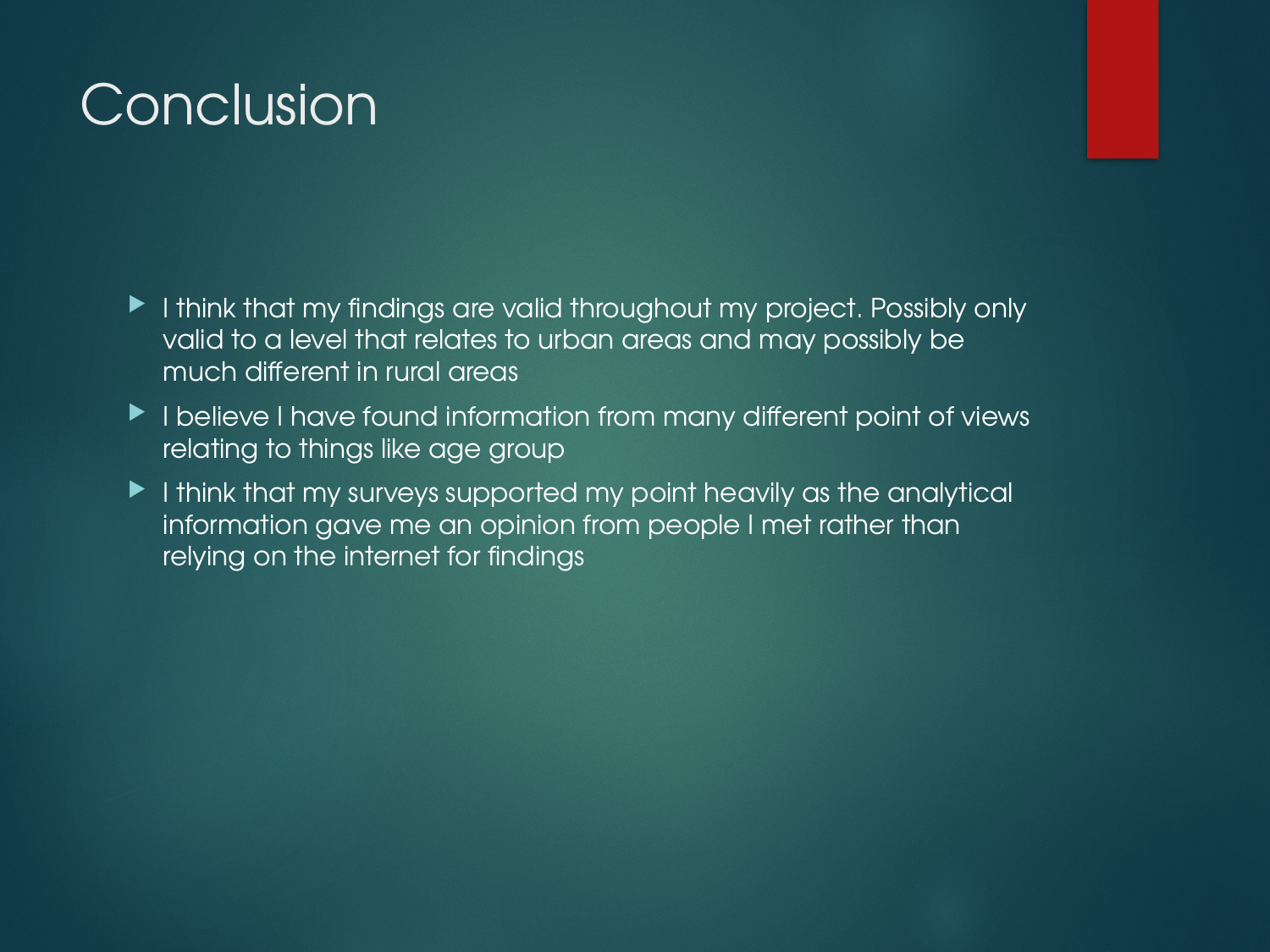

# Conclusion
I think that my findings are valid throughout my project. Possibly only valid to a level that relates to urban areas and may possibly be much different in rural areas
I believe I have found information from many different point of views relating to things like age group
I think that my surveys supported my point heavily as the analytical information gave me an opinion from people I met rather than relying on the internet for findings